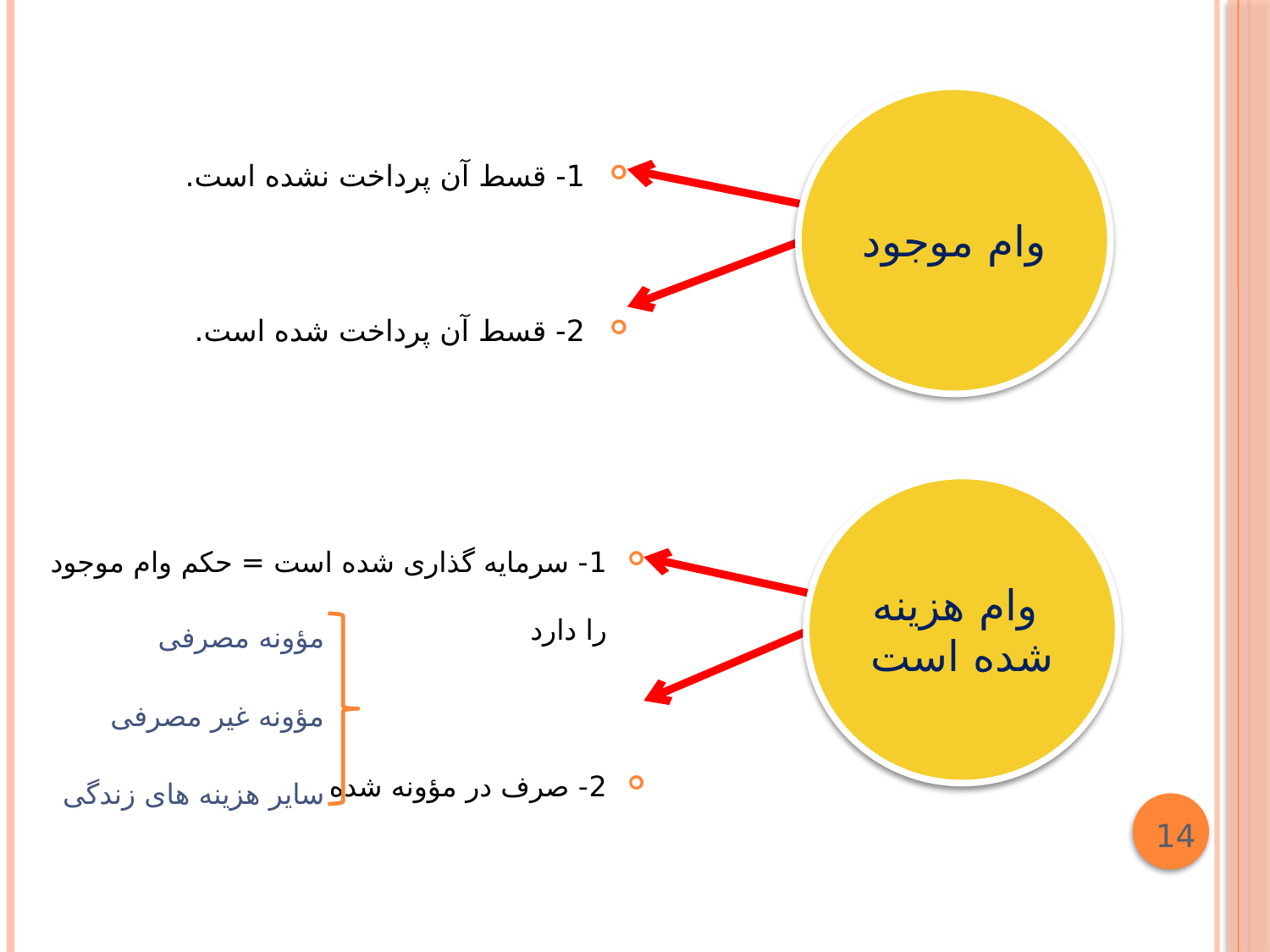

وام موجود
1- قسط آن پرداخت نشده است.

2- قسط آن پرداخت شده است.
 وام هزینه شده است
1- سرمایه گذاری شده است = حکم وام موجود را دارد

2- صرف در مؤونه شده
مؤونه مصرفی
مؤونه غیر مصرفی
سایر هزینه های زندگی

14